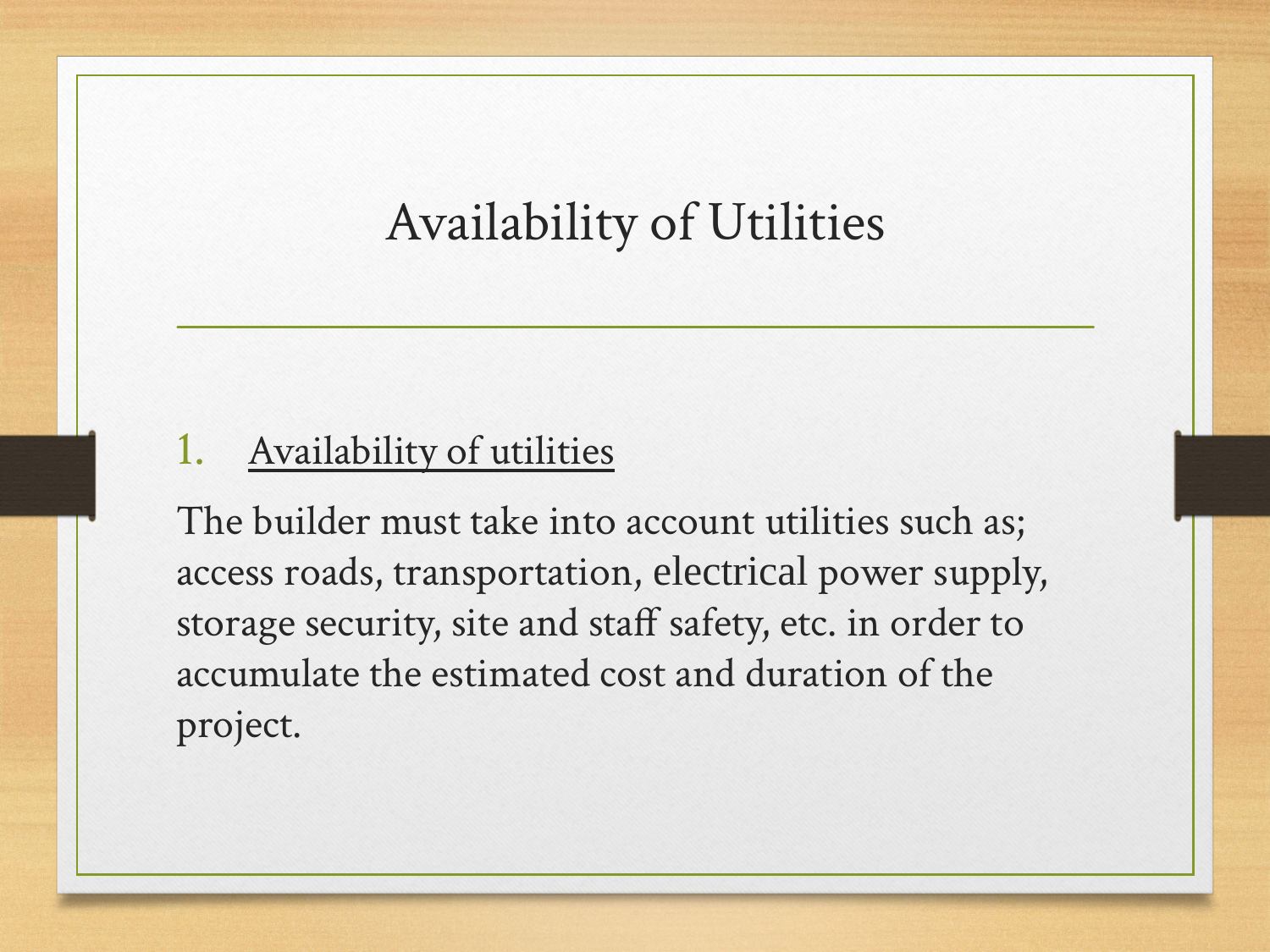

# Availability of Utilities

Availability of utilities
The builder must take into account utilities such as; access roads, transportation, electrical power supply, storage security, site and staff safety, etc. in order to accumulate the estimated cost and duration of the project.